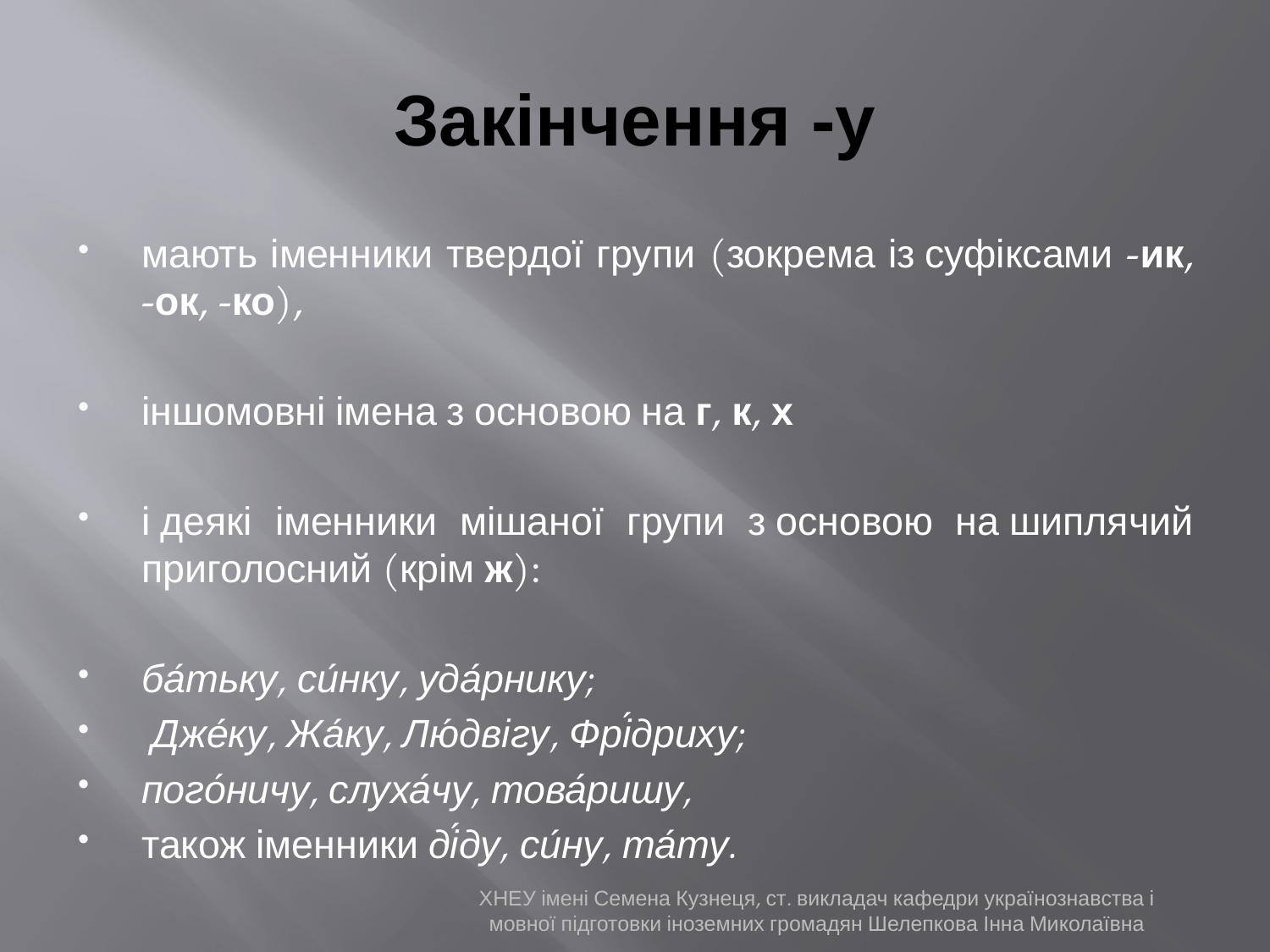

# Закінчення -у
мають іменники твердої групи (зокрема із суфіксами -ик, -ок, -ко),

іншомовні імена з основою на г, к, х

і деякі іменники мішаної групи з основою на шиплячий приголосний (крім ж):

ба́тьку, си́нку, уда́рнику;
 Дже́ку, Жа́ку, Лю́двігу, Фрі́дриху;
пого́ничу, слуха́чу, това́ришу,
також іменники ді́ду, си́ну, та́ту.
ХНЕУ імені Семена Кузнеця, ст. викладач кафедри українознавства і мовної підготовки іноземних громадян Шелепкова Інна Миколаївна